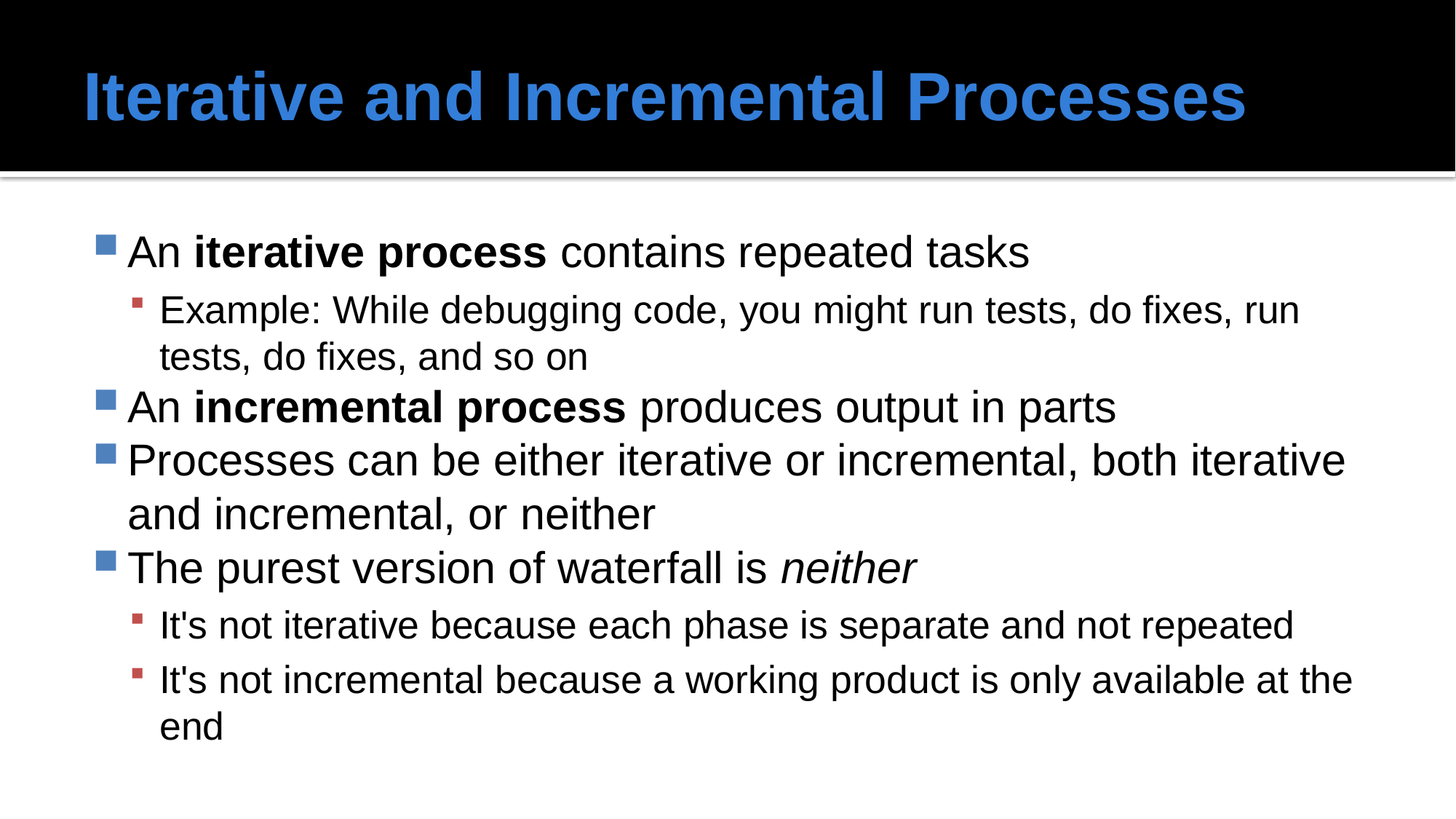

# Iterative and Incremental Processes
An iterative process contains repeated tasks
Example: While debugging code, you might run tests, do fixes, run tests, do fixes, and so on
An incremental process produces output in parts
Processes can be either iterative or incremental, both iterative and incremental, or neither
The purest version of waterfall is neither
It's not iterative because each phase is separate and not repeated
It's not incremental because a working product is only available at the end